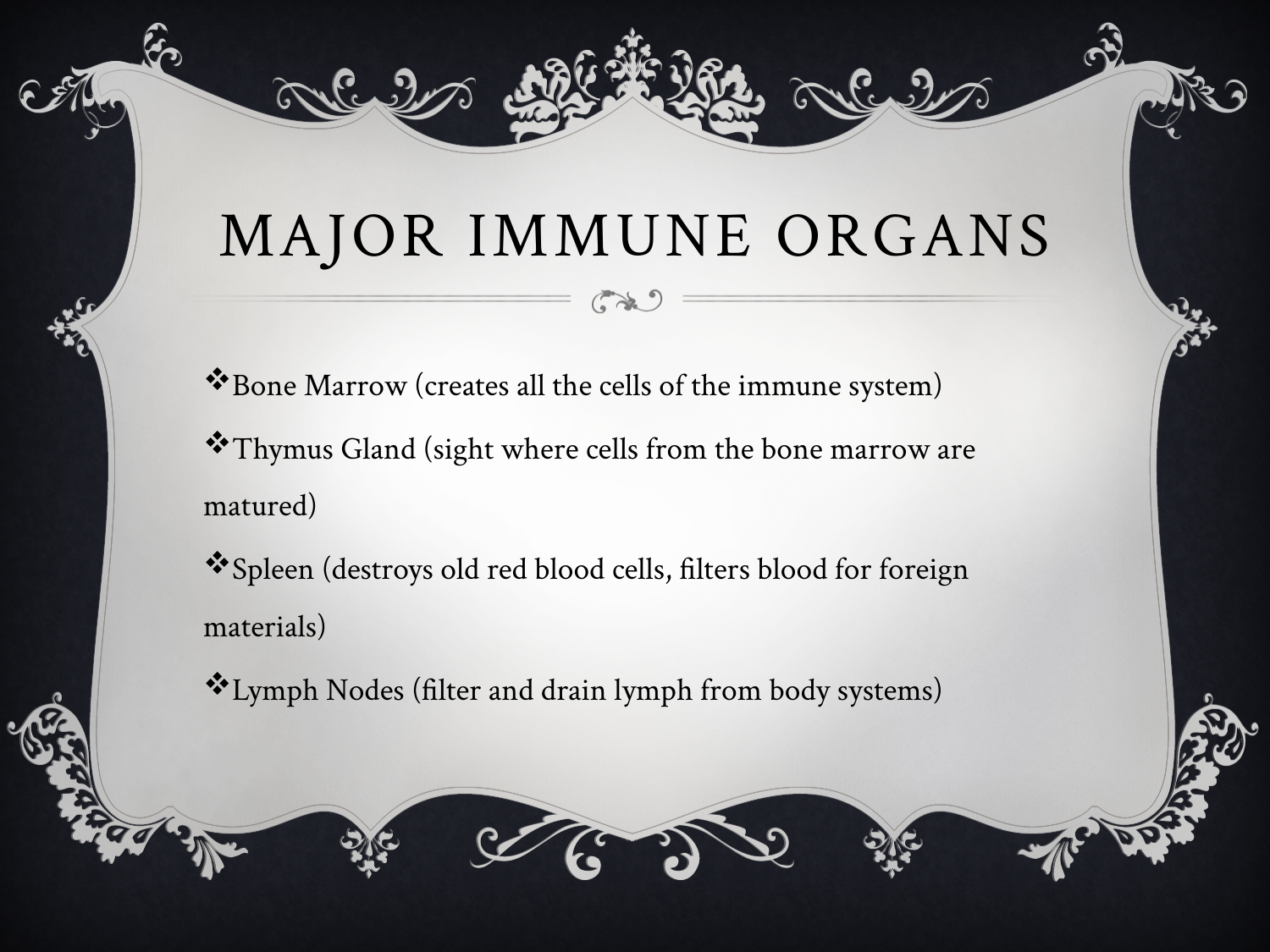

# Major immune organs
Bone Marrow (creates all the cells of the immune system)
Thymus Gland (sight where cells from the bone marrow are matured)
Spleen (destroys old red blood cells, filters blood for foreign materials)
Lymph Nodes (filter and drain lymph from body systems)